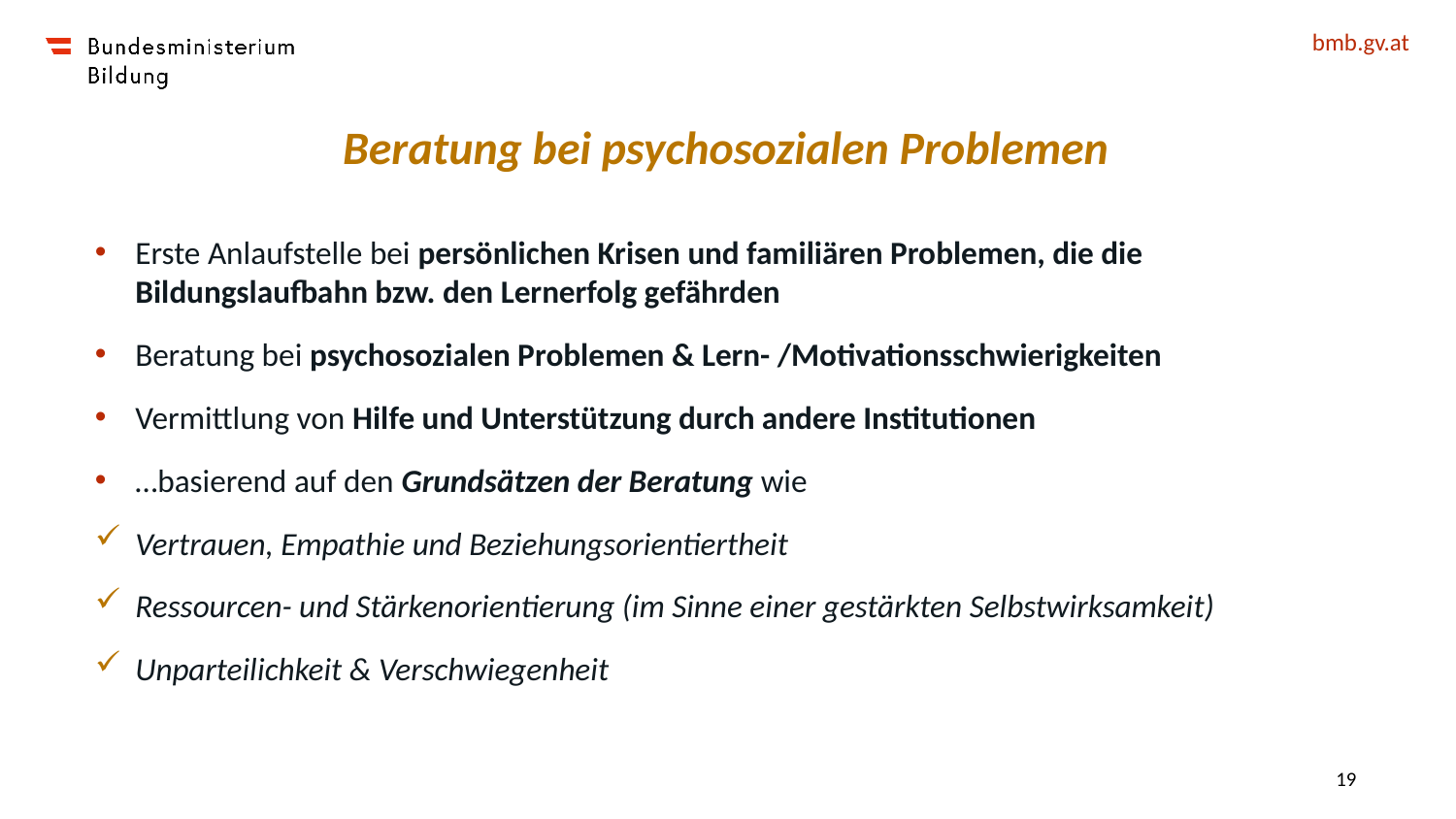

# Beratung bei psychosozialen Problemen
Erste Anlaufstelle bei persönlichen Krisen und familiären Problemen, die die Bildungslaufbahn bzw. den Lernerfolg gefährden
Beratung bei psychosozialen Problemen & Lern- /Motivationsschwierigkeiten
Vermittlung von Hilfe und Unterstützung durch andere Institutionen
…basierend auf den Grundsätzen der Beratung wie
Vertrauen, Empathie und Beziehungsorientiertheit
Ressourcen- und Stärkenorientierung (im Sinne einer gestärkten Selbstwirksamkeit)
Unparteilichkeit & Verschwiegenheit
19